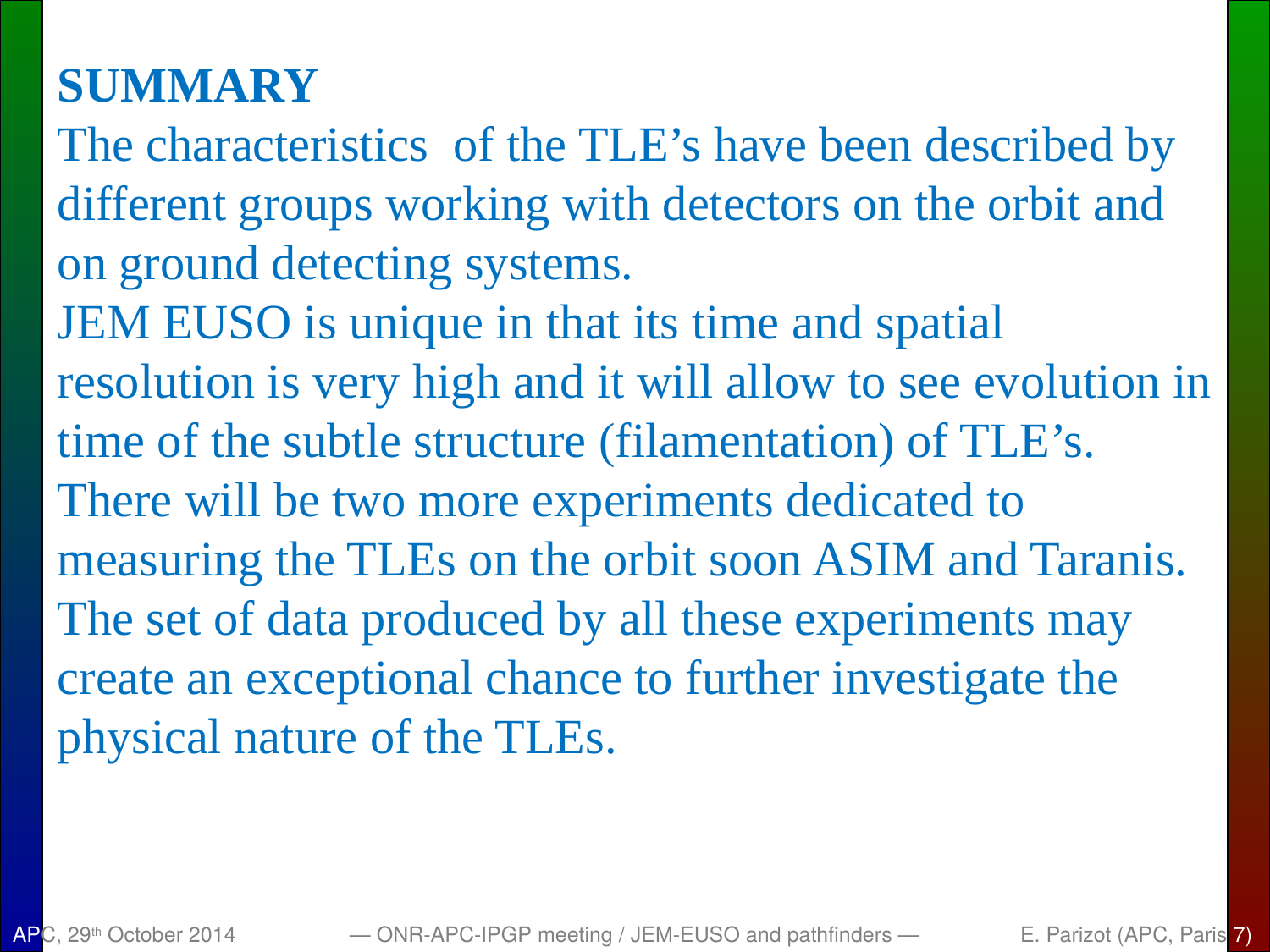

SUMMARY
The characteristics  of the TLE’s have been described by different groups working with detectors on the orbit and on ground detecting systems.
JEM EUSO is unique in that its time and spatial resolution is very high and it will allow to see evolution in time of the subtle structure (filamentation) of TLE’s.
There will be two more experiments dedicated to measuring the TLEs on the orbit soon ASIM and Taranis.
The set of data produced by all these experiments may create an exceptional chance to further investigate the physical nature of the TLEs.